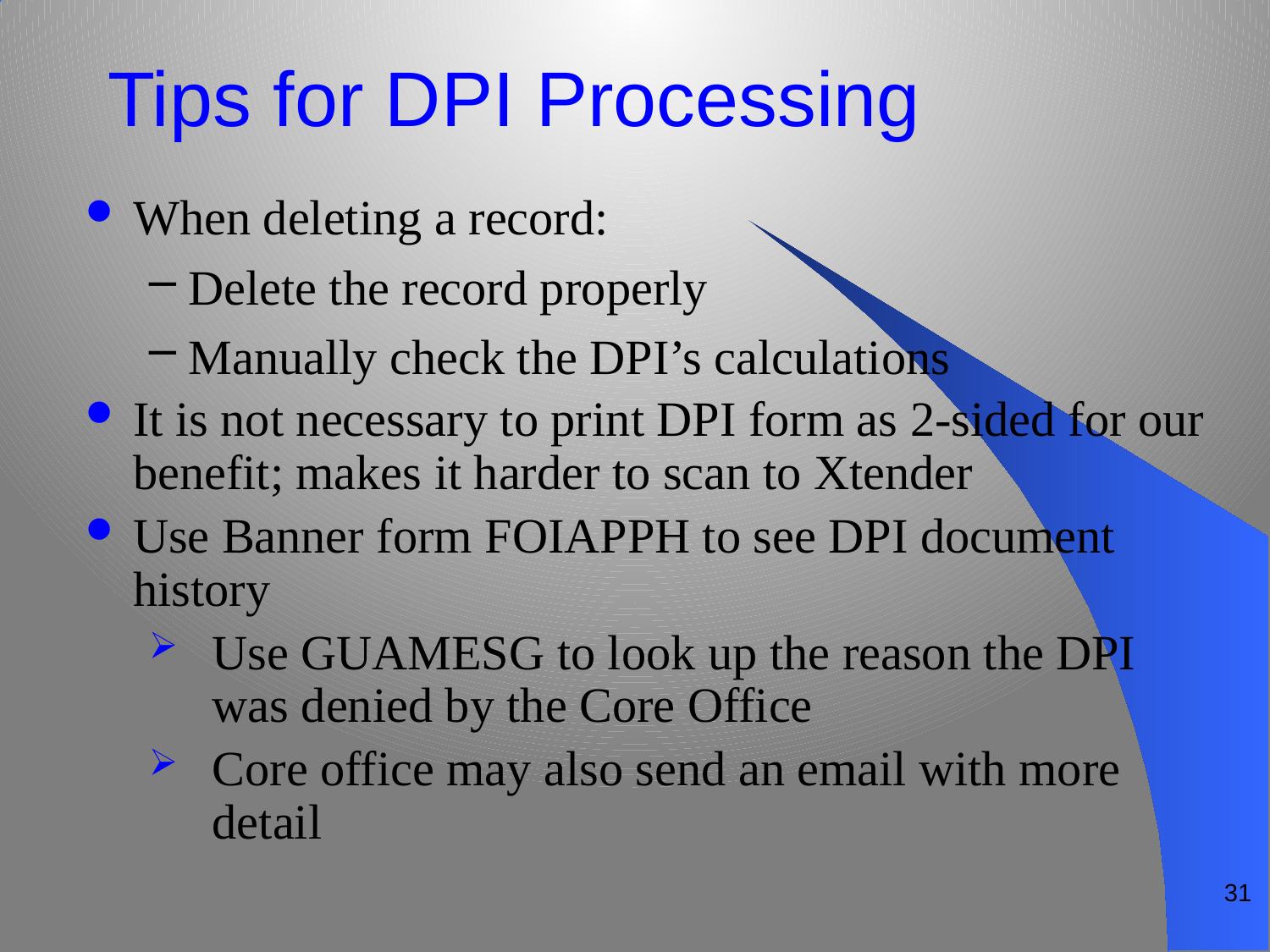

# Tips for DPI Processing
When deleting a record:
Delete the record properly
Manually check the DPI’s calculations
It is not necessary to print DPI form as 2-sided for our benefit; makes it harder to scan to Xtender
Use Banner form FOIAPPH to see DPI document history
Use GUAMESG to look up the reason the DPI was denied by the Core Office
Core office may also send an email with more detail
31